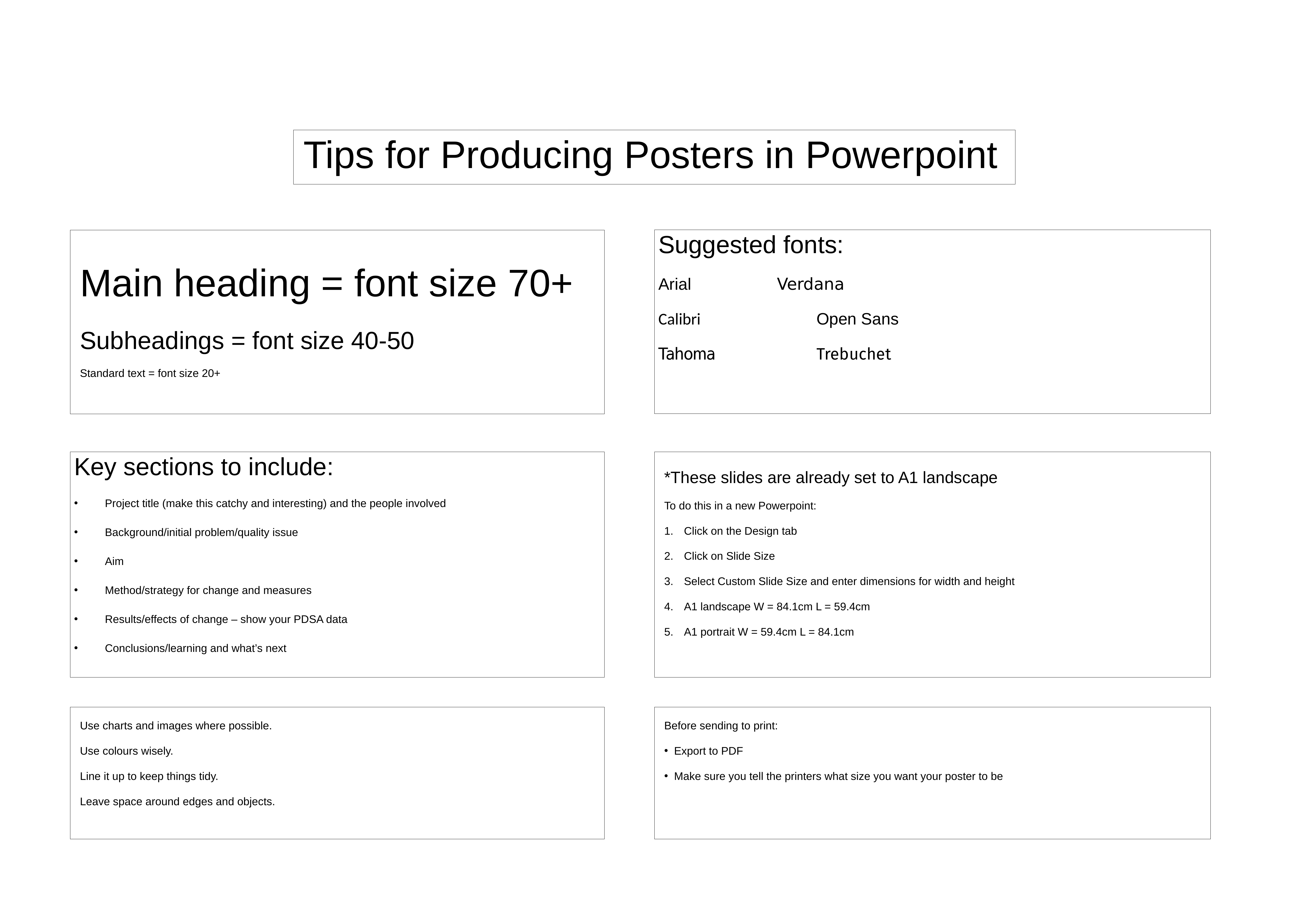

Tips for Producing Posters in Powerpoint

Suggested fonts:
Arial			Verdana
Calibri			Open Sans
Tahoma			Trebuchet
Main heading = font size 70+
Subheadings = font size 40-50
Standard text = font size 20+

Key sections to include:
Project title (make this catchy and interesting) and the people involved
Background/initial problem/quality issue
Aim
Method/strategy for change and measures
Results/effects of change – show your PDSA data
Conclusions/learning and what’s next
*These slides are already set to A1 landscape
To do this in a new Powerpoint:
Click on the Design tab
Click on Slide Size
Select Custom Slide Size and enter dimensions for width and height
A1 landscape W = 84.1cm L = 59.4cm
A1 portrait W = 59.4cm L = 84.1cm
Use charts and images where possible.
Use colours wisely.
Line it up to keep things tidy.
Leave space around edges and objects.
Before sending to print:
Export to PDF
Make sure you tell the printers what size you want your poster to be